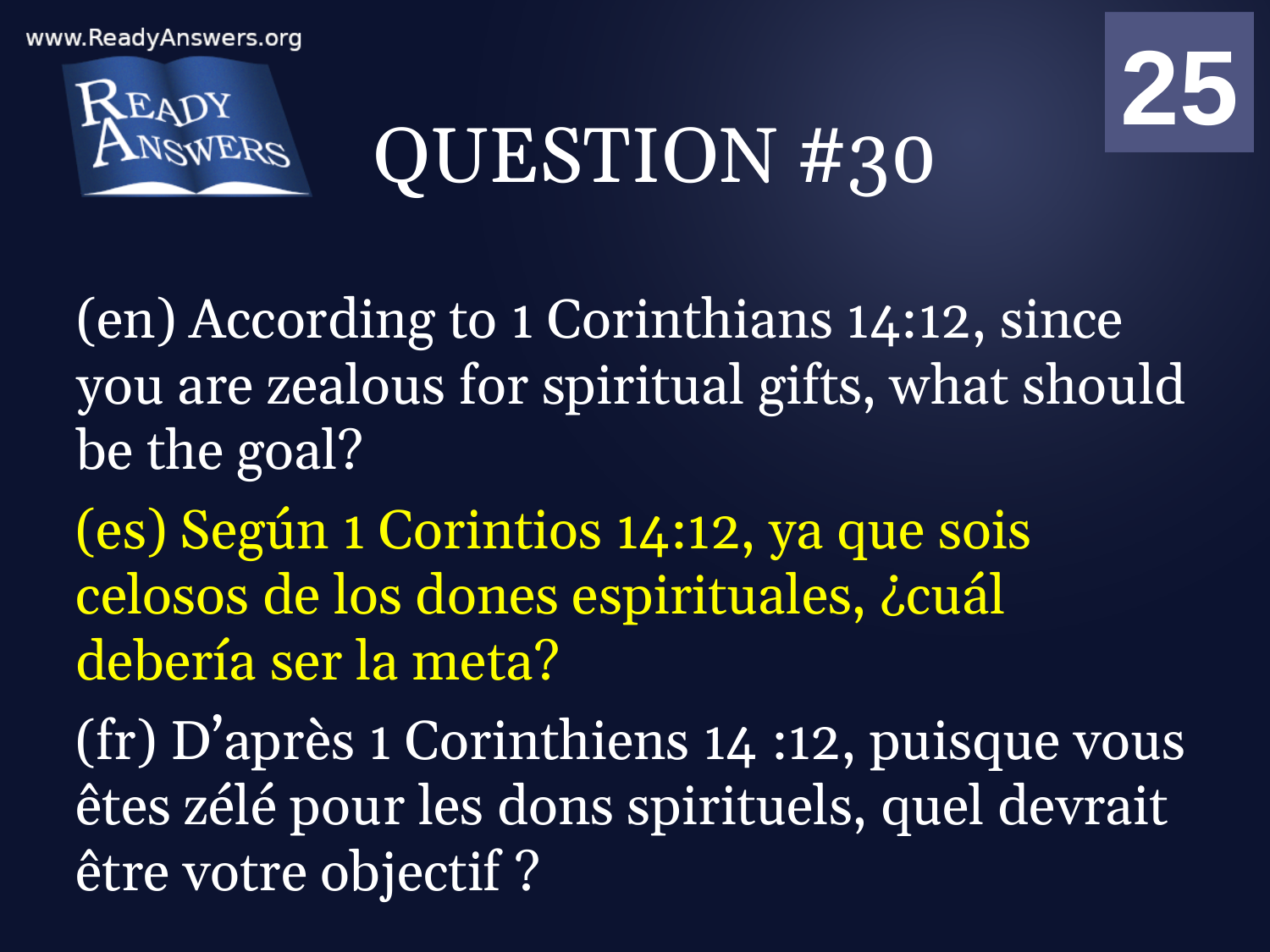

01
02
03
04
05
06
07
08
09
10
11
12
13
14
15
16
17
18
19
20
21
22
23
24
25
00
# QUESTION #30
(en) According to 1 Corinthians 14:12, since you are zealous for spiritual gifts, what should be the goal?
(es) Según 1 Corintios 14:12, ya que sois celosos de los dones espirituales, ¿cuál debería ser la meta?
(fr) D’après 1 Corinthiens 14 :12, puisque vous êtes zélé pour les dons spirituels, quel devrait être votre objectif ?